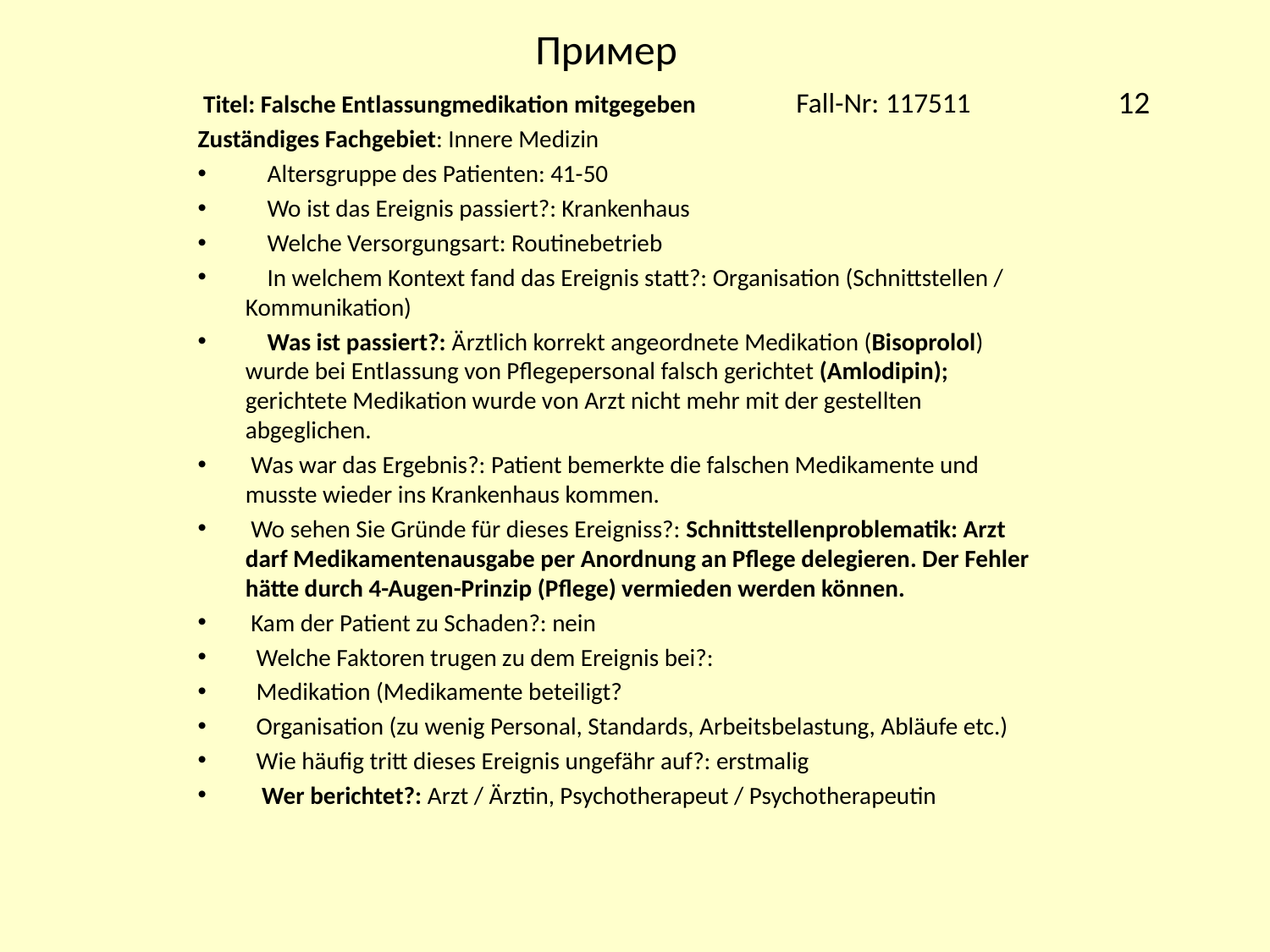

# Пример
12
 Titel: Falsche Entlassungmedikation mitgegeben                  Fall-Nr: 117511
Zuständiges Fachgebiet: Innere Medizin
    Altersgruppe des Patienten: 41-50
    Wo ist das Ereignis passiert?: Krankenhaus
    Welche Versorgungsart: Routinebetrieb
    In welchem Kontext fand das Ereignis statt?: Organisation (Schnittstellen / Kommunikation)
    Was ist passiert?: Ärztlich korrekt angeordnete Medikation (Bisoprolol) wurde bei Entlassung von Pflegepersonal falsch gerichtet (Amlodipin); gerichtete Medikation wurde von Arzt nicht mehr mit der gestellten abgeglichen.
 Was war das Ergebnis?: Patient bemerkte die falschen Medikamente und musste wieder ins Krankenhaus kommen.
 Wo sehen Sie Gründe für dieses Ereigniss?: Schnittstellenproblematik: Arzt darf Medikamentenausgabe per Anordnung an Pflege delegieren. Der Fehler hätte durch 4-Augen-Prinzip (Pflege) vermieden werden können.
 Kam der Patient zu Schaden?: nein
  Welche Faktoren trugen zu dem Ereignis bei?:
  Medikation (Medikamente beteiligt?
  Organisation (zu wenig Personal, Standards, Arbeitsbelastung, Abläufe etc.)
  Wie häufig tritt dieses Ereignis ungefähr auf?: erstmalig
   Wer berichtet?: Arzt / Ärztin, Psychotherapeut / Psychotherapeutin